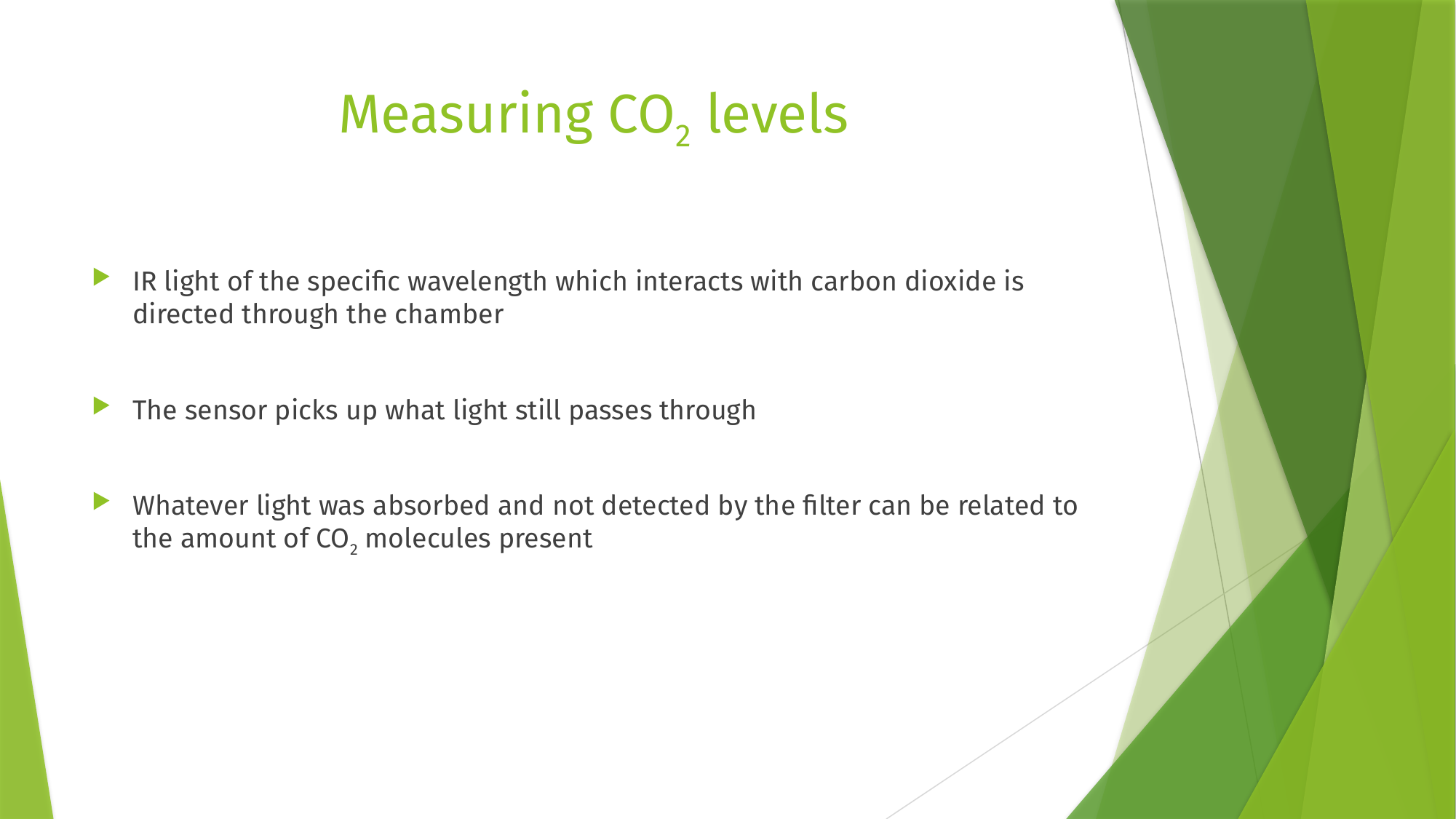

# Measuring CO2 levels
IR light of the specific wavelength which interacts with carbon dioxide is directed through the chamber

The sensor picks up what light still passes through

Whatever light was absorbed and not detected by the filter can be related to the amount of CO2 molecules present